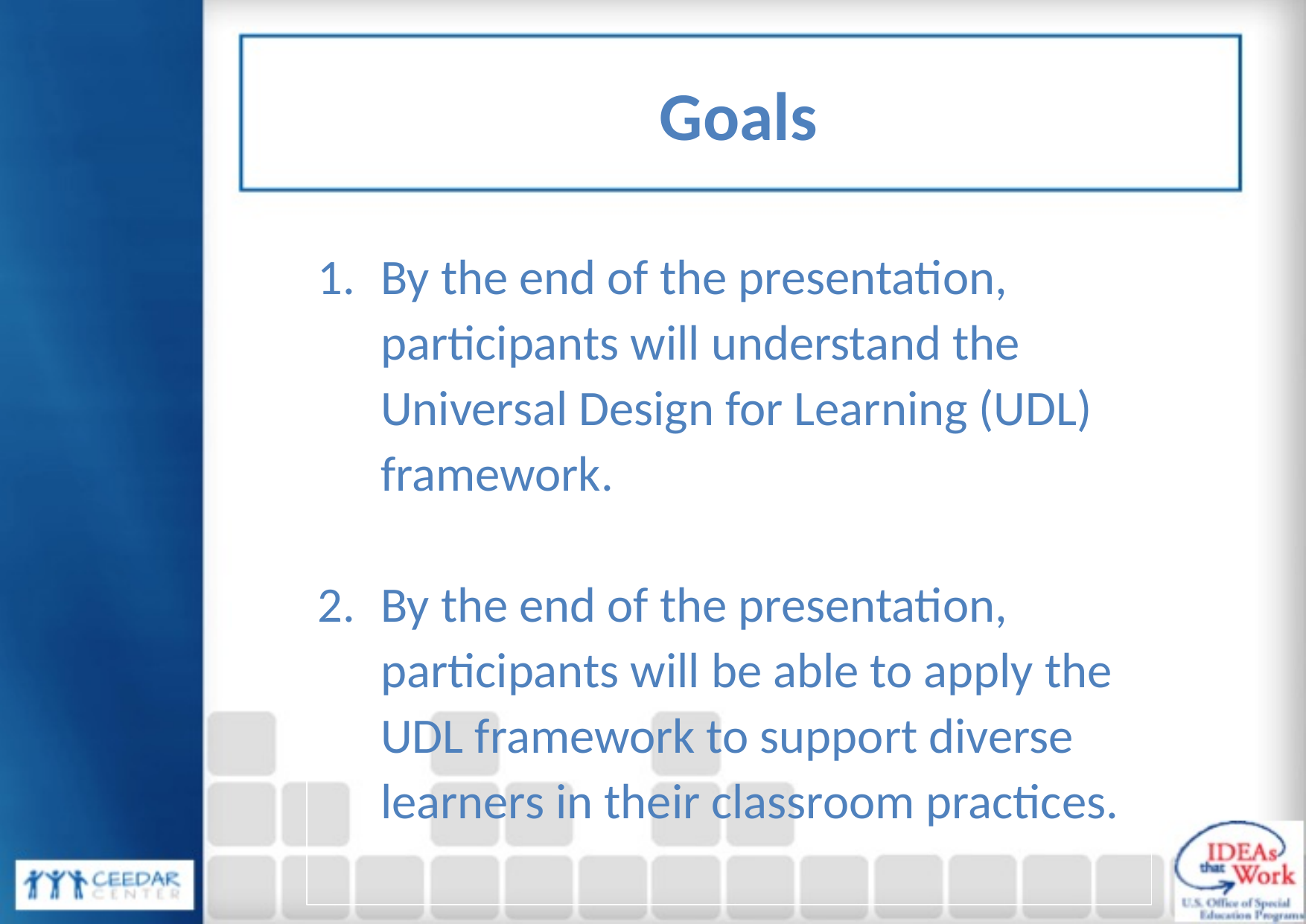

Goals
By the end of the presentation, participants will understand the Universal Design for Learning (UDL) framework.

By the end of the presentation, participants will be able to apply the UDL framework to support diverse learners in their classroom practices.